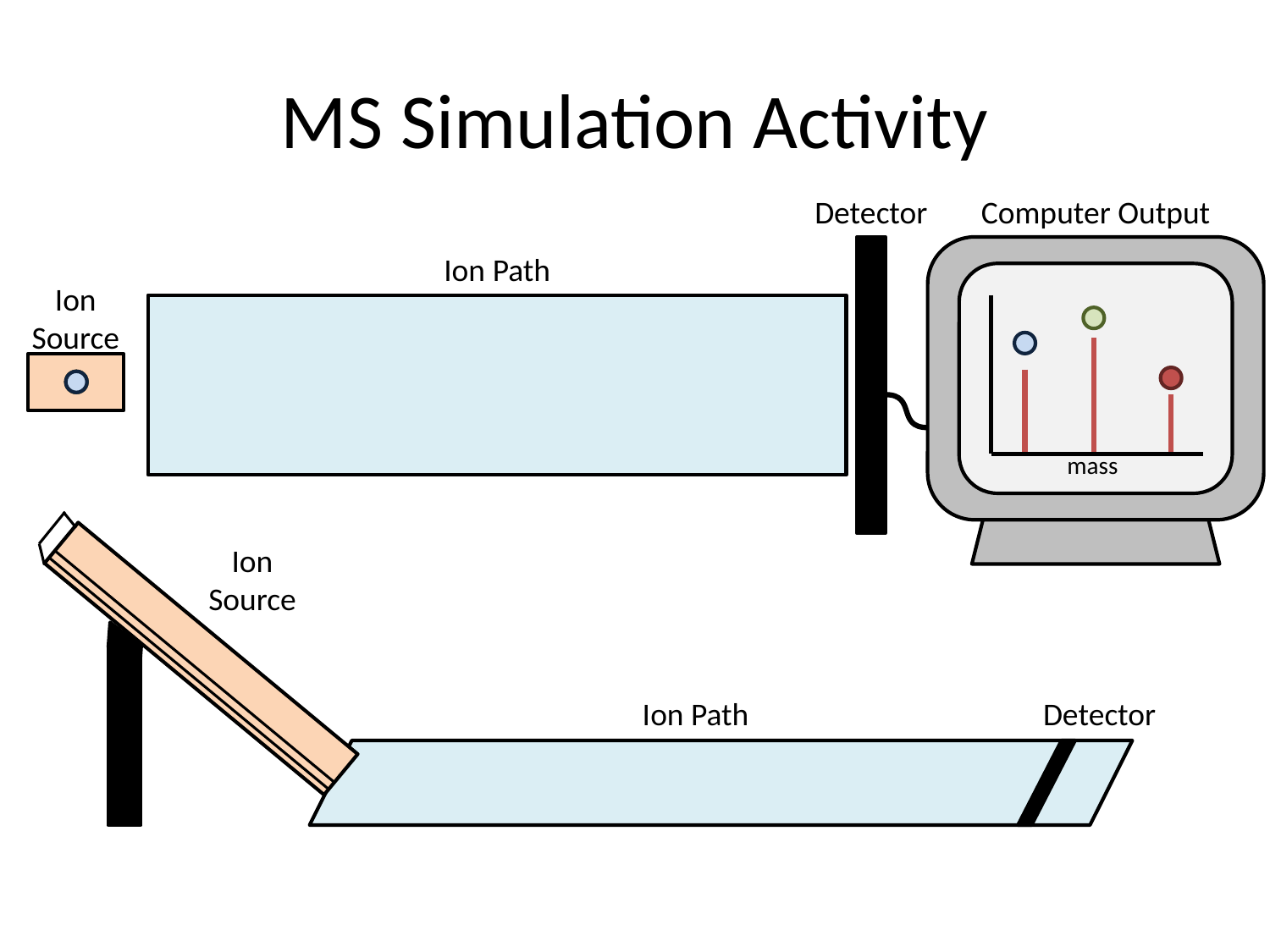

# MS Simulation Activity
Detector
Computer Output

Ion Path
Ion Source

mass

Ion Source

Ion Path
Detector